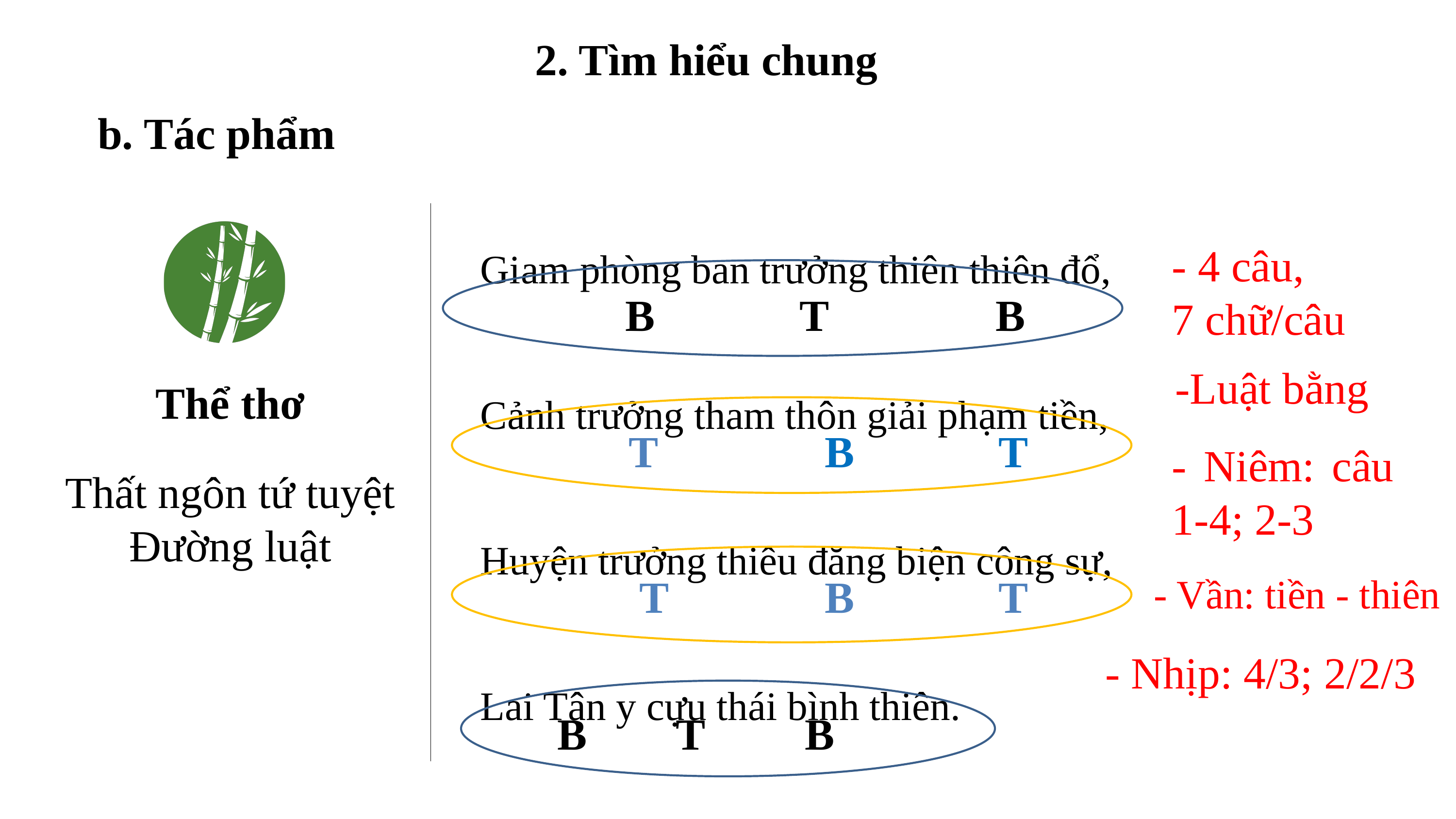

2. Tìm hiểu chung
b. Tác phẩm
	Giam phòng ban trưởng thiên thiên đổ,
	Cảnh trưởng tham thôn giải phạm tiền,
	Huyện trưởng thiêu đăng biện công sự,
	Lai Tân y cựu thái bình thiên.

- 4 câu,
7 chữ/câu

             B             T               B
-Luật bằng
Thể thơ

             T               B             T
- Niêm: câu 1-4; 2-3
Thất ngôn tứ tuyệt Đường luật

              T              B             T
- Vần: tiền - thiên
- Nhịp: 4/3; 2/2/3

      B        T         B